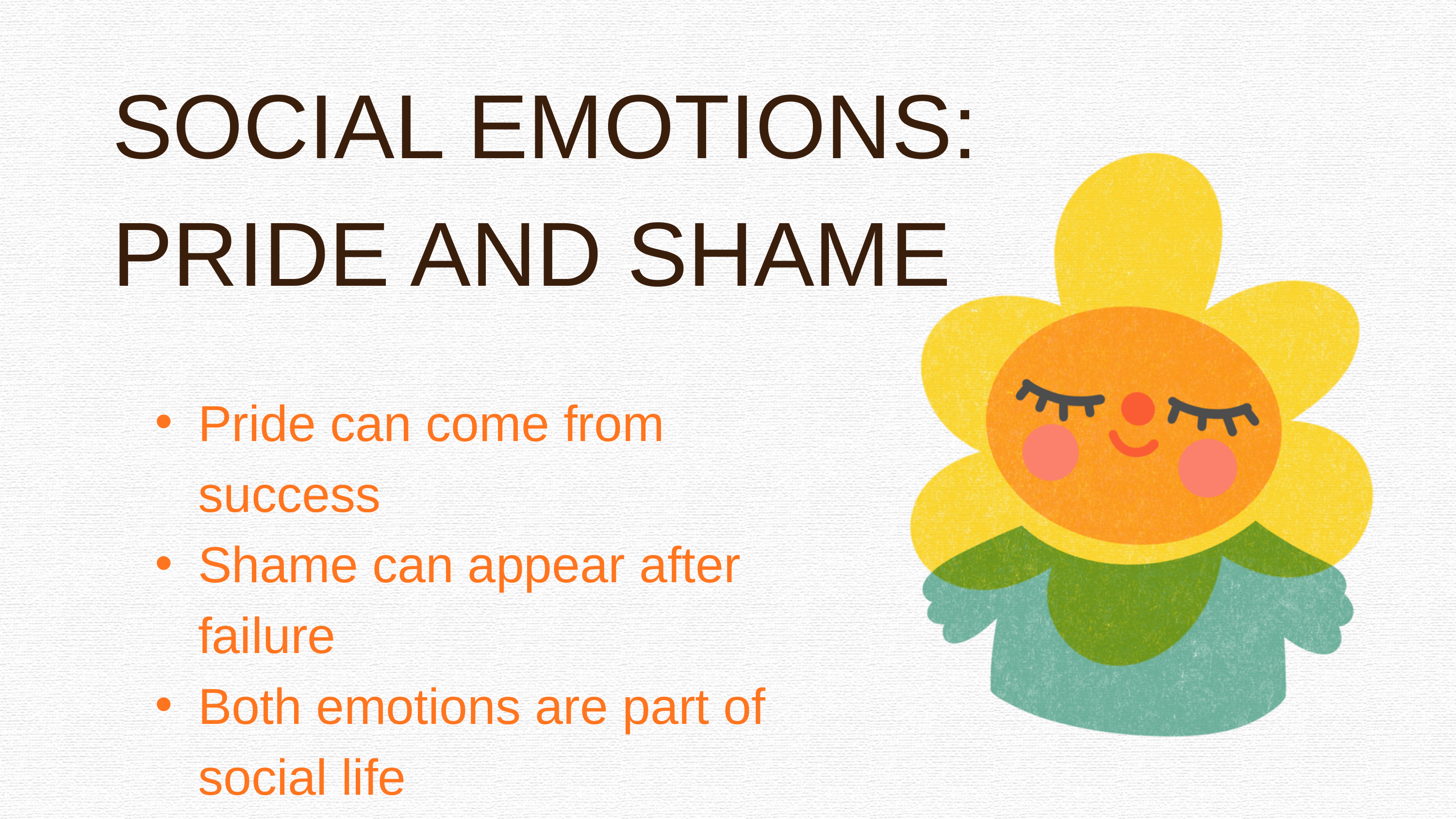

SOCIAL EMOTIONS: PRIDE AND SHAME

Pride can come from success
Shame can appear after failure
Both emotions are part of social life